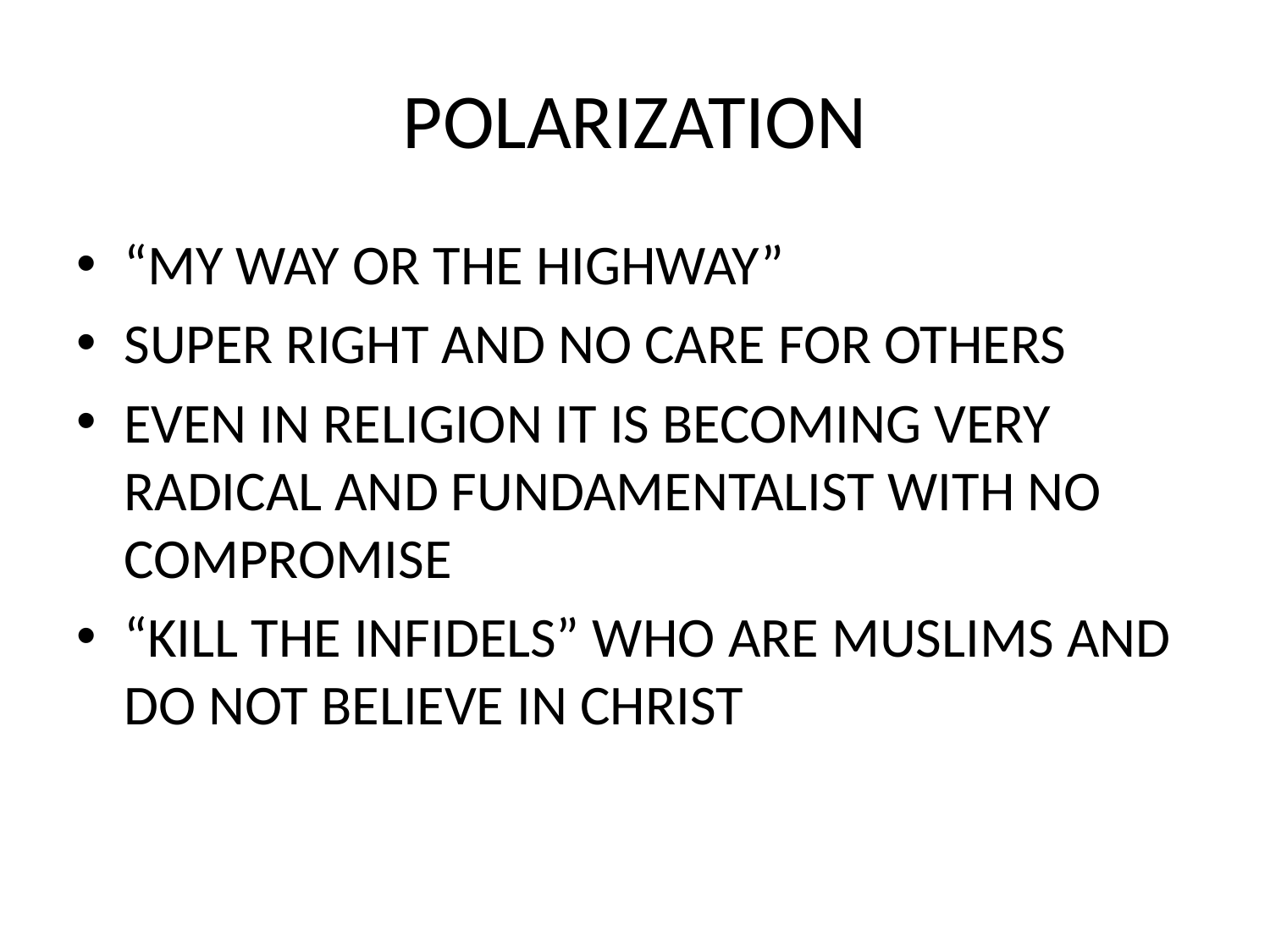

# POLARIZATION
“MY WAY OR THE HIGHWAY”
SUPER RIGHT AND NO CARE FOR OTHERS
EVEN IN RELIGION IT IS BECOMING VERY RADICAL AND FUNDAMENTALIST WITH NO COMPROMISE
“KILL THE INFIDELS” WHO ARE MUSLIMS AND DO NOT BELIEVE IN CHRIST